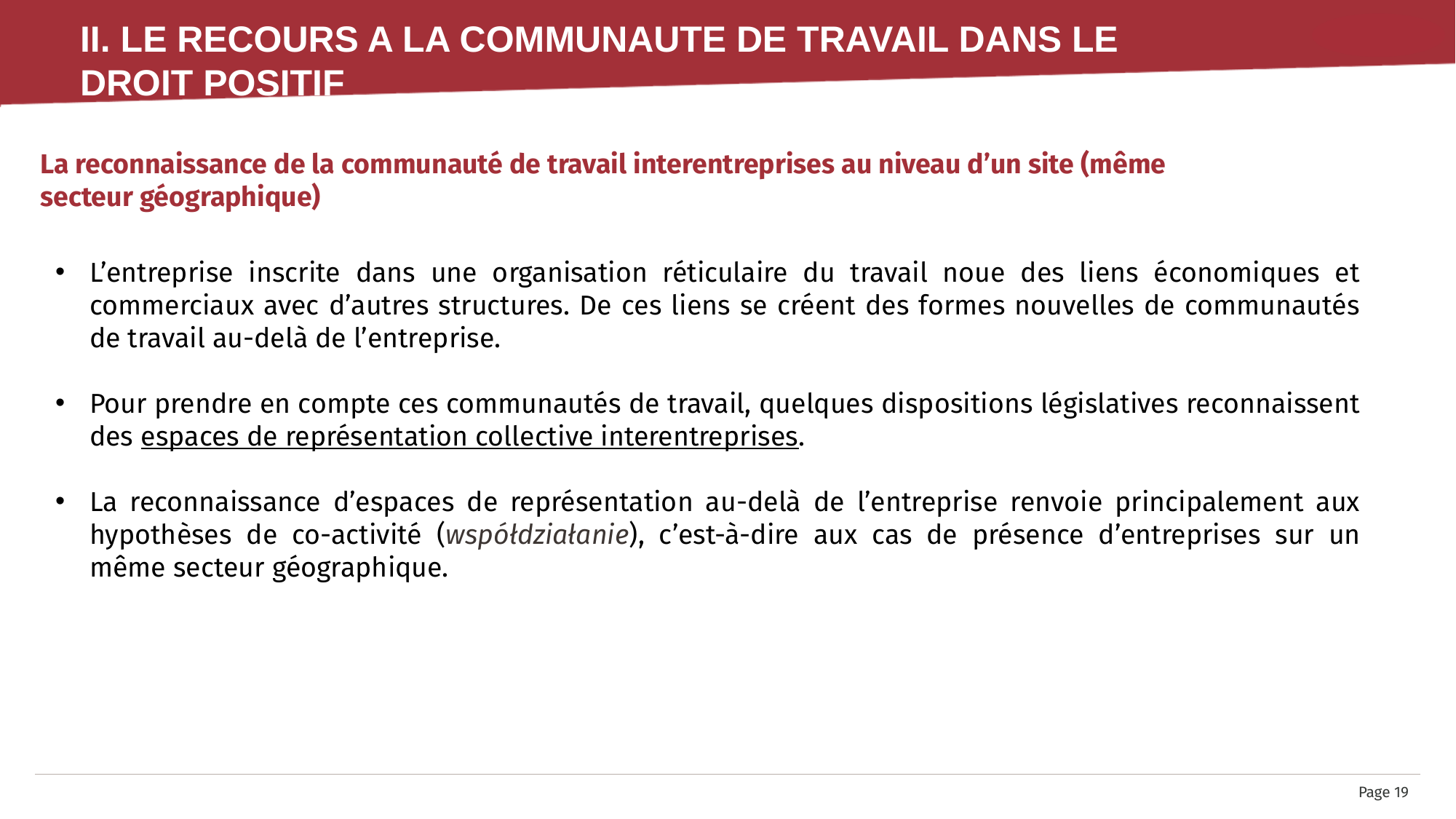

# II. Le recours a la communaute de travail dans le droit positif

La reconnaissance de la communauté de travail interentreprises au niveau d’un site (même secteur géographique)

L’entreprise inscrite dans une organisation réticulaire du travail noue des liens économiques et commerciaux avec d’autres structures. De ces liens se créent des formes nouvelles de communautés de travail au-delà de l’entreprise.

Pour prendre en compte ces communautés de travail, quelques dispositions législatives reconnaissent des espaces de représentation collective interentreprises.

La reconnaissance d’espaces de représentation au-delà de l’entreprise renvoie principalement aux hypothèses de co-activité (współdziałanie), c’est-à-dire aux cas de présence d’entreprises sur un même secteur géographique.